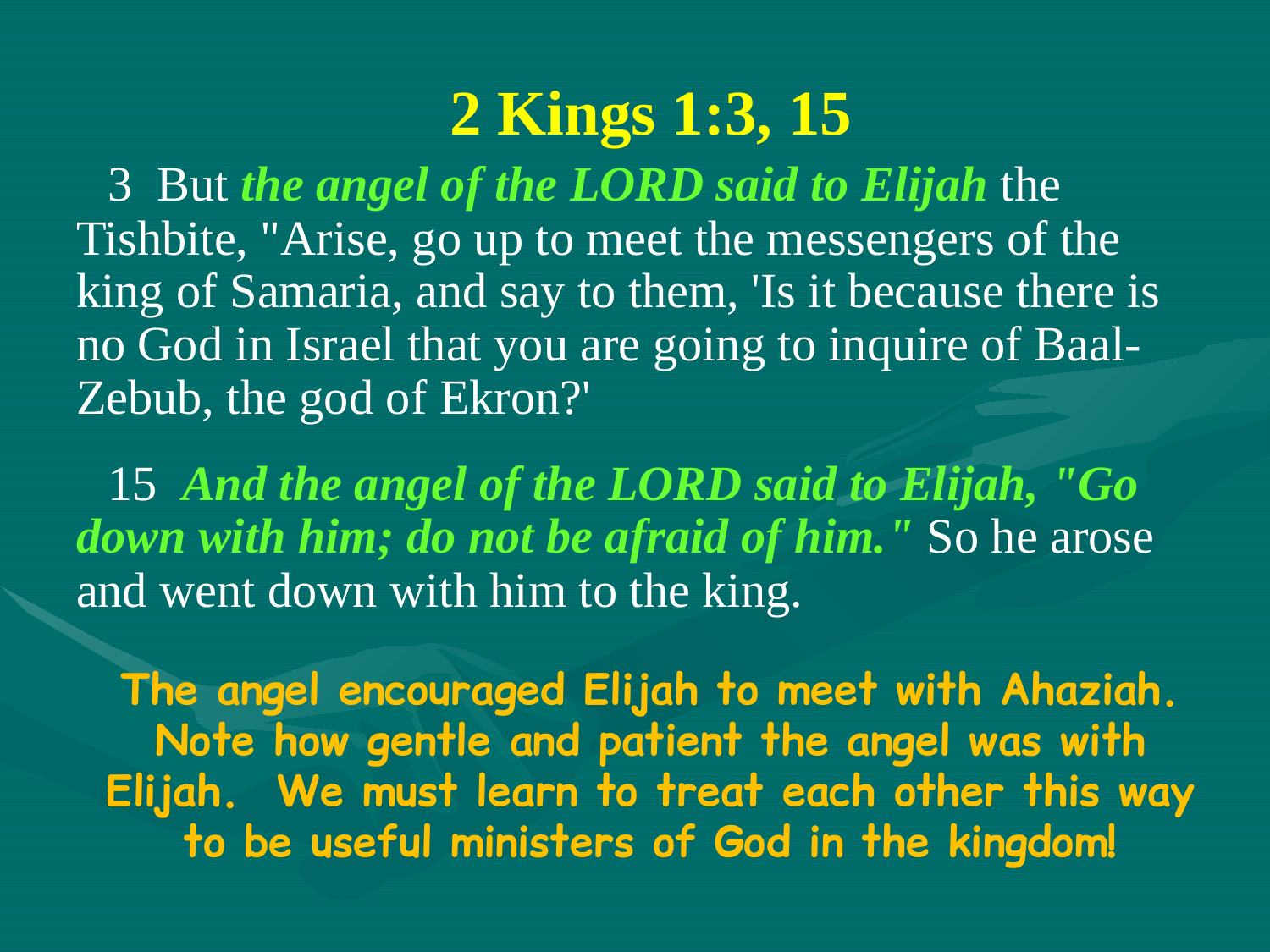

2 Kings 1:3, 15
3  But the angel of the LORD said to Elijah the Tishbite, "Arise, go up to meet the messengers of the king of Samaria, and say to them, 'Is it because there is no God in Israel that you are going to inquire of Baal-Zebub, the god of Ekron?'

15  And the angel of the LORD said to Elijah, "Go down with him; do not be afraid of him." So he arose and went down with him to the king.
The angel encouraged Elijah to meet with Ahaziah. Note how gentle and patient the angel was with Elijah.  We must learn to treat each other this way to be useful ministers of God in the kingdom!